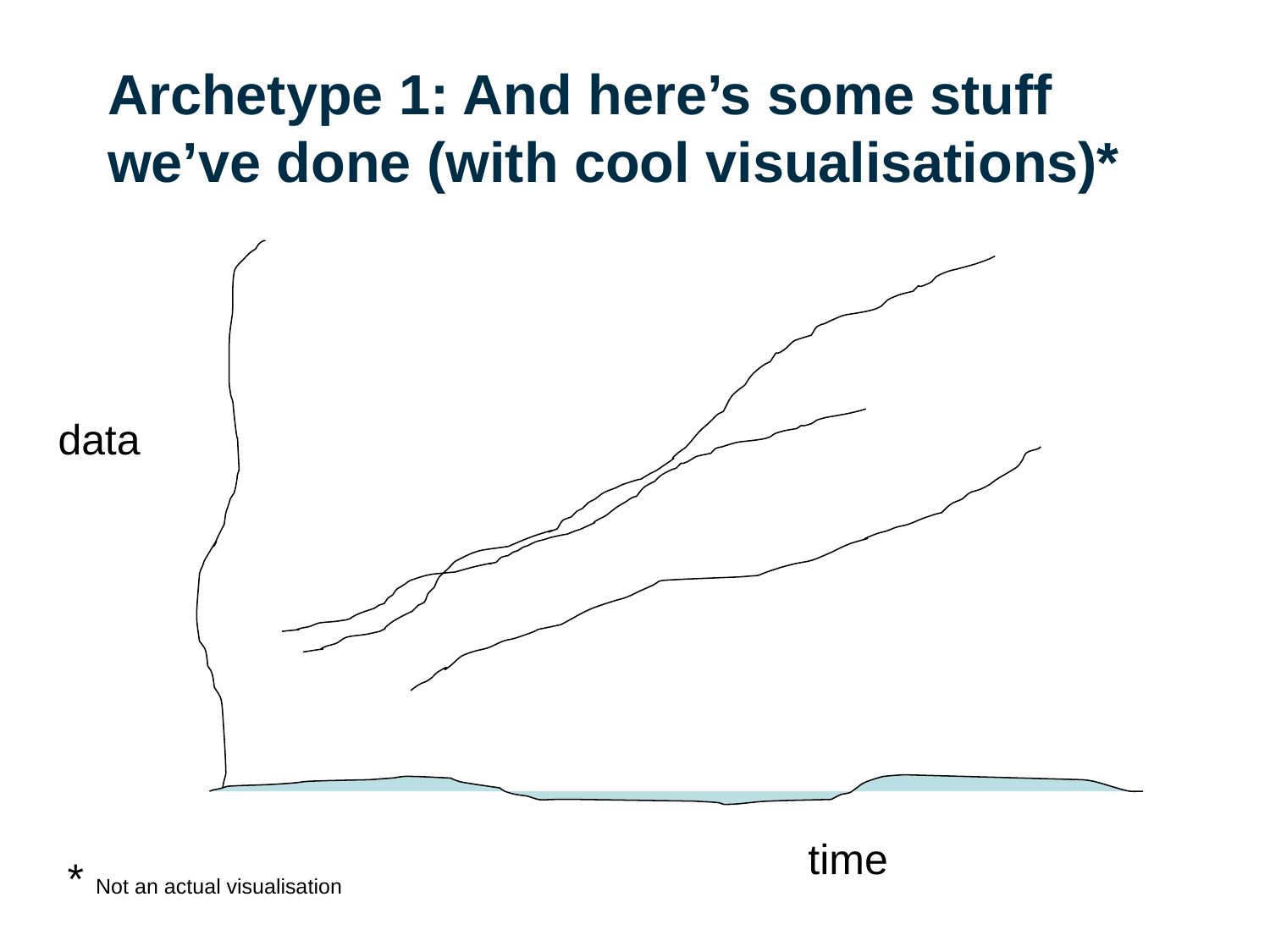

# Archetype 1: And here’s some stuff we’ve done (with cool visualisations)*

data

time
* Not an actual visualisation